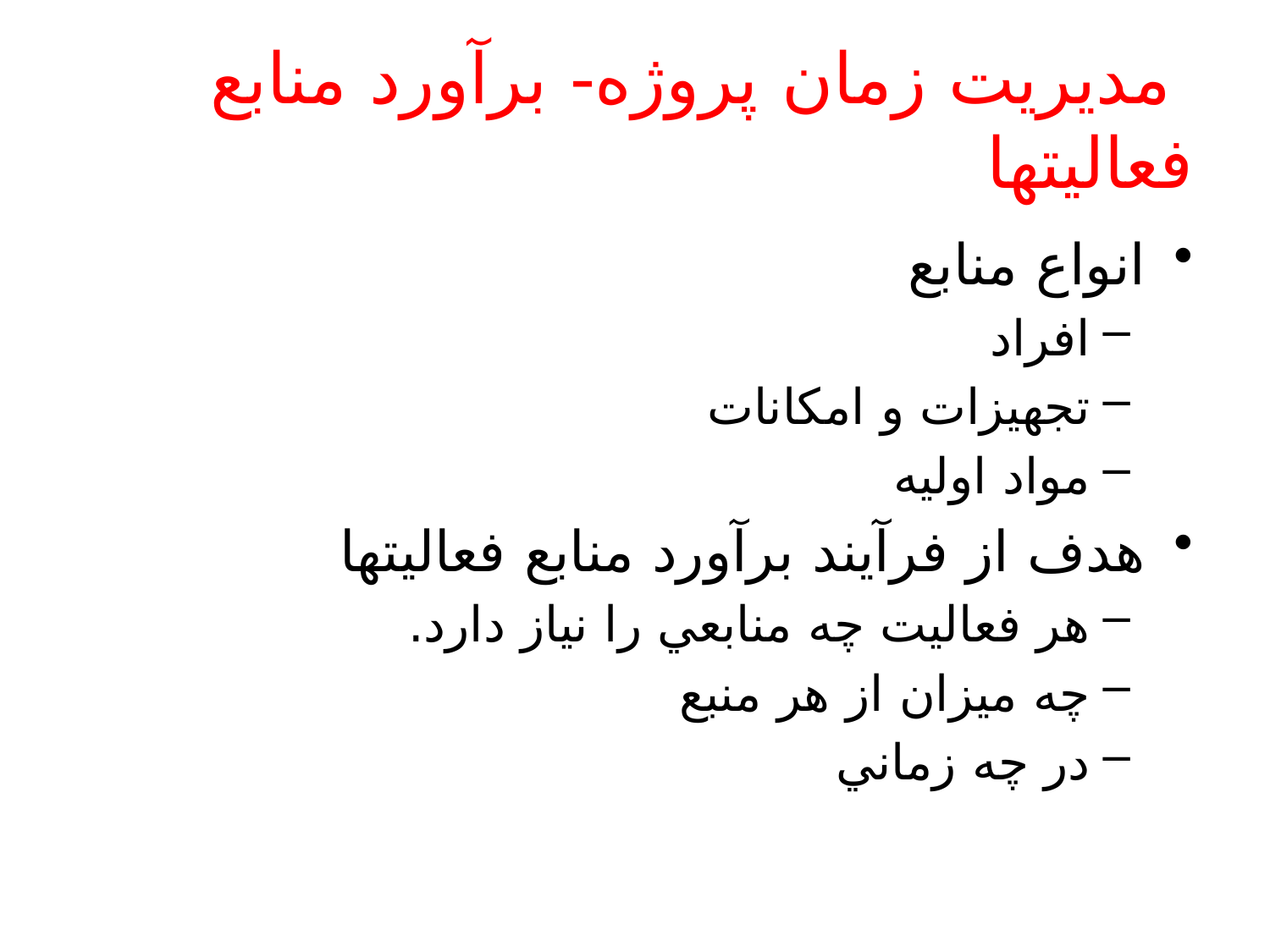

# مديريت زمان پروژه- برآورد منابع فعاليتها
انواع منابع
افراد
تجهيزات و امکانات
مواد اوليه
هدف از فرآيند برآورد منابع فعاليتها
هر فعاليت چه منابعي را نياز دارد.
چه ميزان از هر منبع
در چه زماني